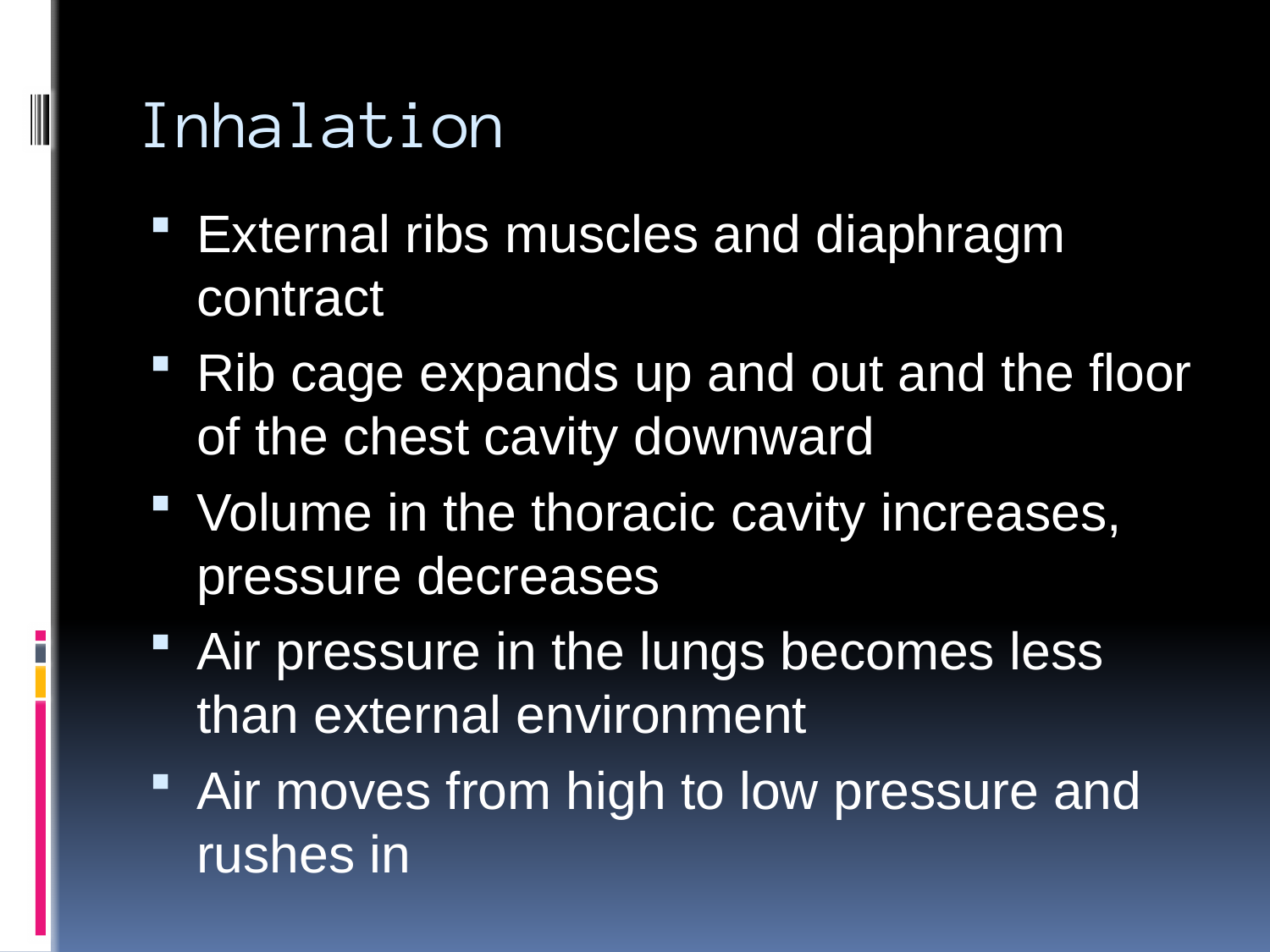

# Inhalation
External ribs muscles and diaphragm contract
Rib cage expands up and out and the floor of the chest cavity downward
Volume in the thoracic cavity increases, pressure decreases
Air pressure in the lungs becomes less than external environment
Air moves from high to low pressure and rushes in